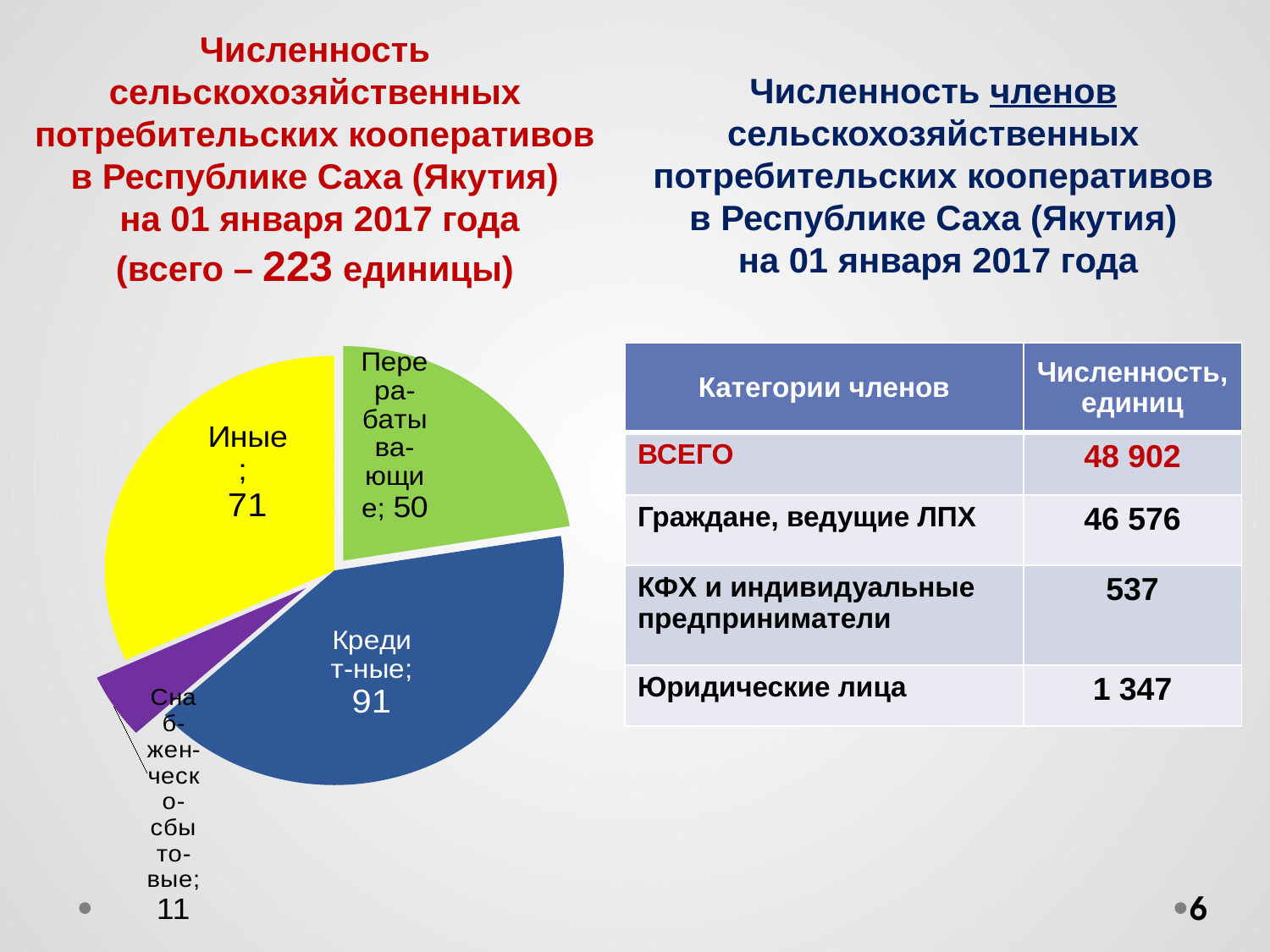

# Численность сельскохозяйственных потребительских кооперативов в Республике Саха (Якутия) на 01 января 2017 года (всего – 223 единицы)
Численность членов сельскохозяйственных потребительских кооперативов
в Республике Саха (Якутия)
 на 01 января 2017 года

### Chart

| Category |  |
|---|---|
| Перера-батыва-ющие | 50.0 |
| Кредит-ные | 91.0 |
| Снаб-жен-ческо-сбыто-вые | 11.0 |
| Иные | 71.0 |
| Категории членов | Численность, единиц |
| --- | --- |
| ВСЕГО | 48 902 |
| Граждане, ведущие ЛПХ | 46 576 |
| КФХ и индивидуальные предприниматели | 537 |
| Юридические лица | 1 347 |
6